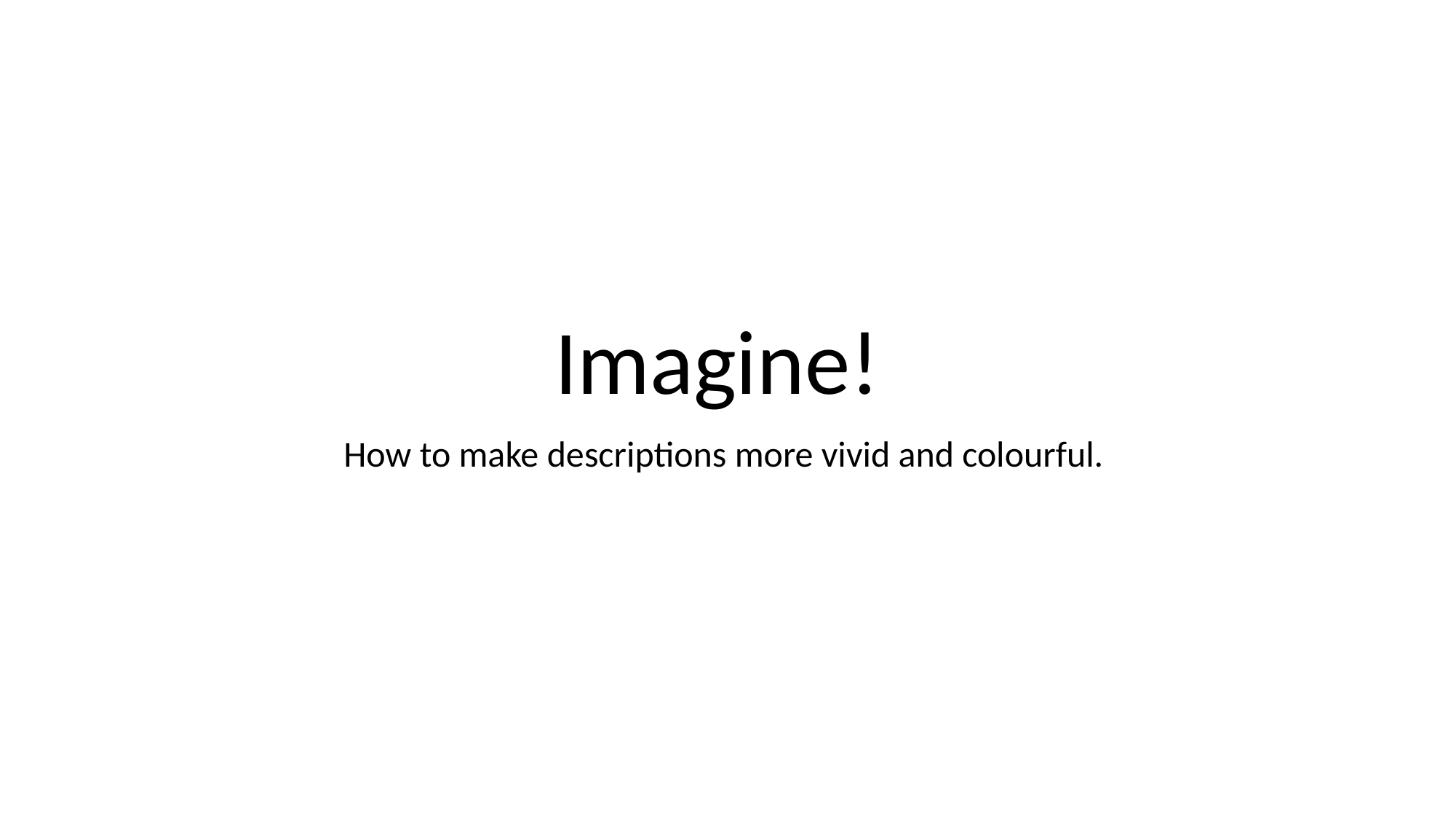

# Imagine!
How to make descriptions more vivid and colourful.